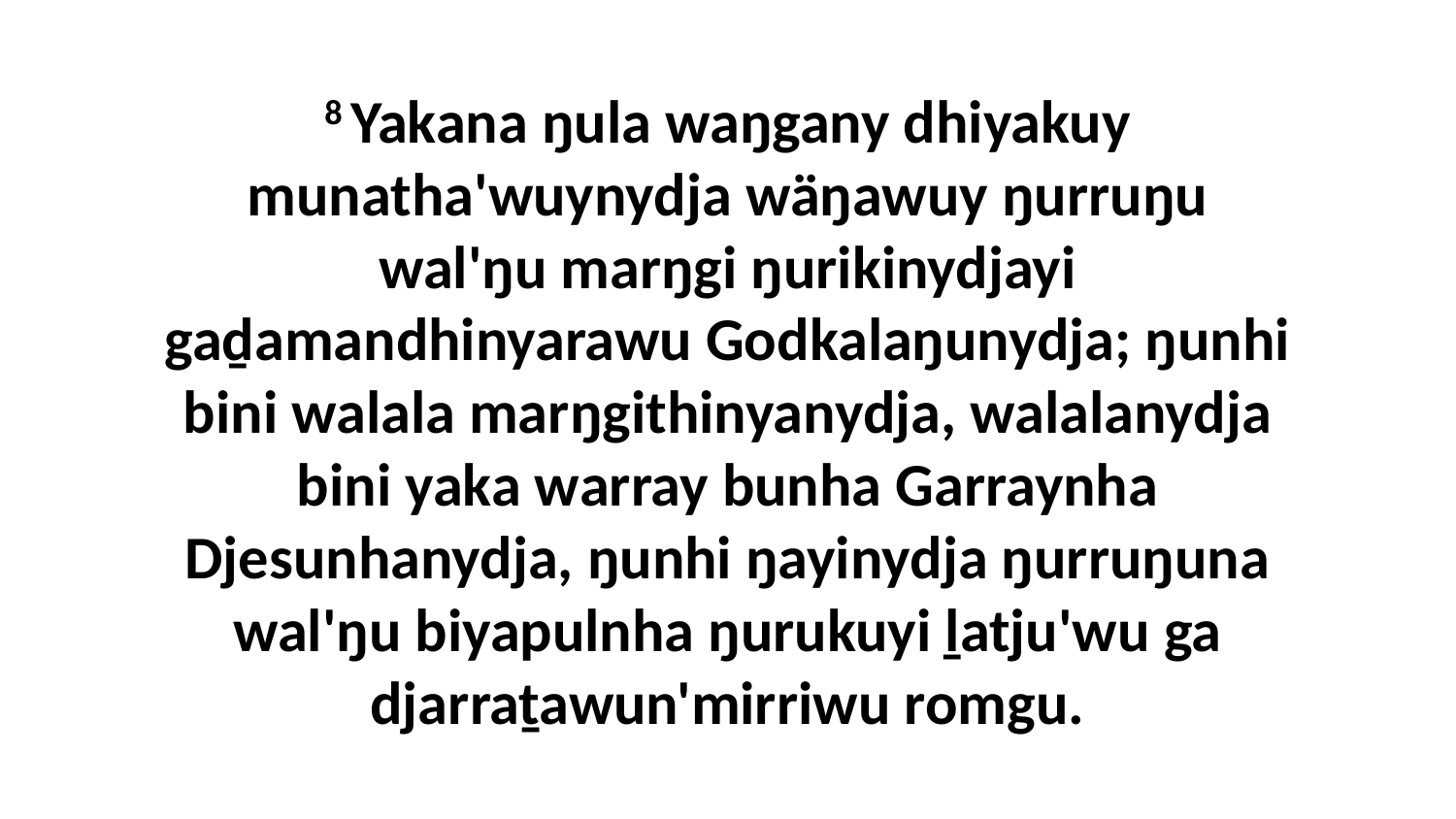

8 Yakana ŋula waŋgany dhiyakuy munatha'wuynydja wäŋawuy ŋurruŋu wal'ŋu marŋgi ŋurikinydjayi gaḏamandhinyarawu Godkalaŋunydja; ŋunhi bini walala marŋgithinyanydja, walalanydja bini yaka warray bunha Garraynha Djesunhanydja, ŋunhi ŋayinydja ŋurruŋuna wal'ŋu biyapulnha ŋurukuyi ḻatju'wu ga djarraṯawun'mirriwu romgu.